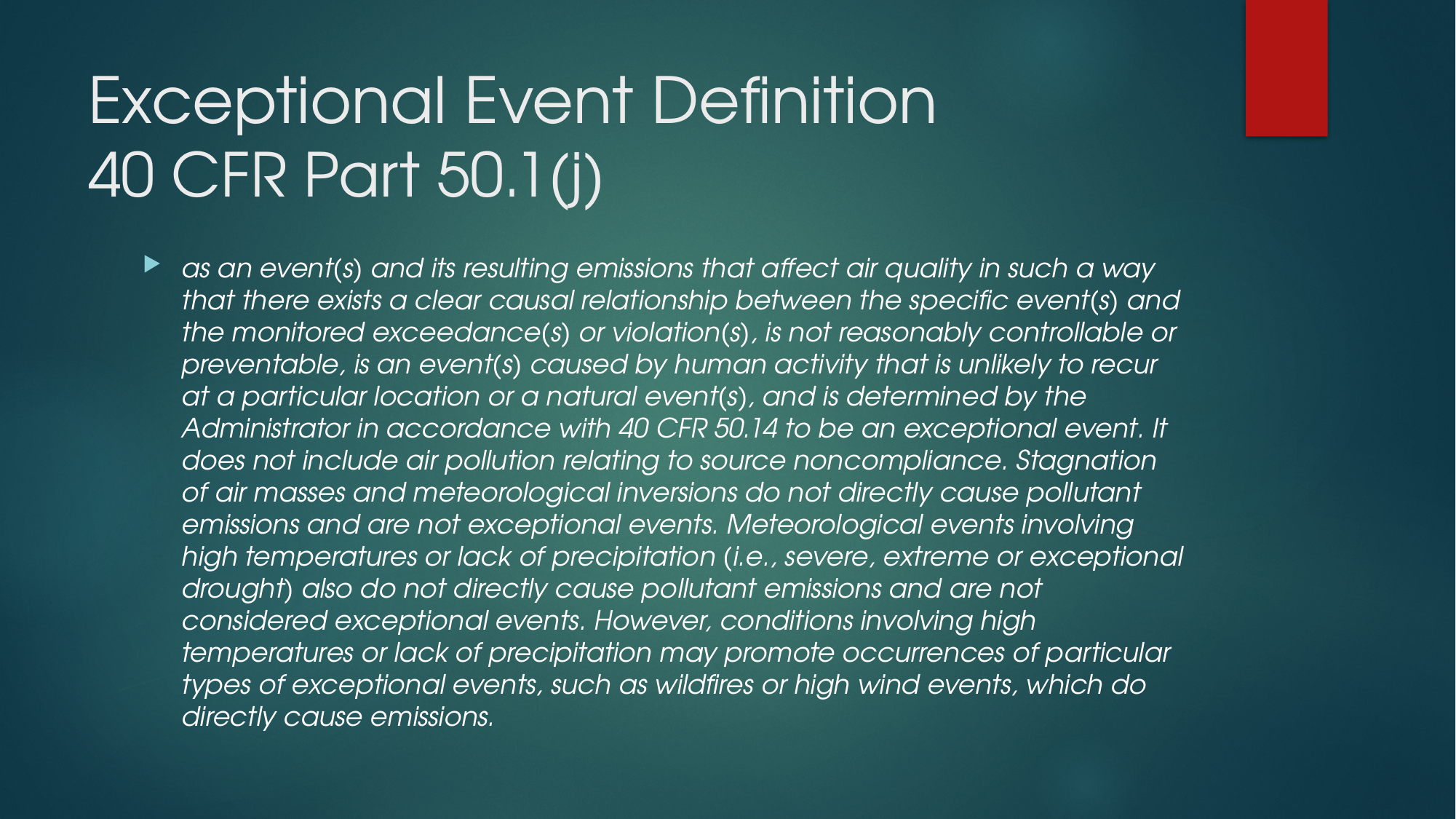

# Exceptional Event Definition 40 CFR Part 50.1(j)
as an event(s) and its resulting emissions that affect air quality in such a way that there exists a clear causal relationship between the specific event(s) and the monitored exceedance(s) or violation(s), is not reasonably controllable or preventable, is an event(s) caused by human activity that is unlikely to recur at a particular location or a natural event(s), and is determined by the Administrator in accordance with 40 CFR 50.14 to be an exceptional event. It does not include air pollution relating to source noncompliance. Stagnation of air masses and meteorological inversions do not directly cause pollutant emissions and are not exceptional events. Meteorological events involving high temperatures or lack of precipitation (i.e., severe, extreme or exceptional drought) also do not directly cause pollutant emissions and are not considered exceptional events. However, conditions involving high temperatures or lack of precipitation may promote occurrences of particular types of exceptional events, such as wildfires or high wind events, which do directly cause emissions.